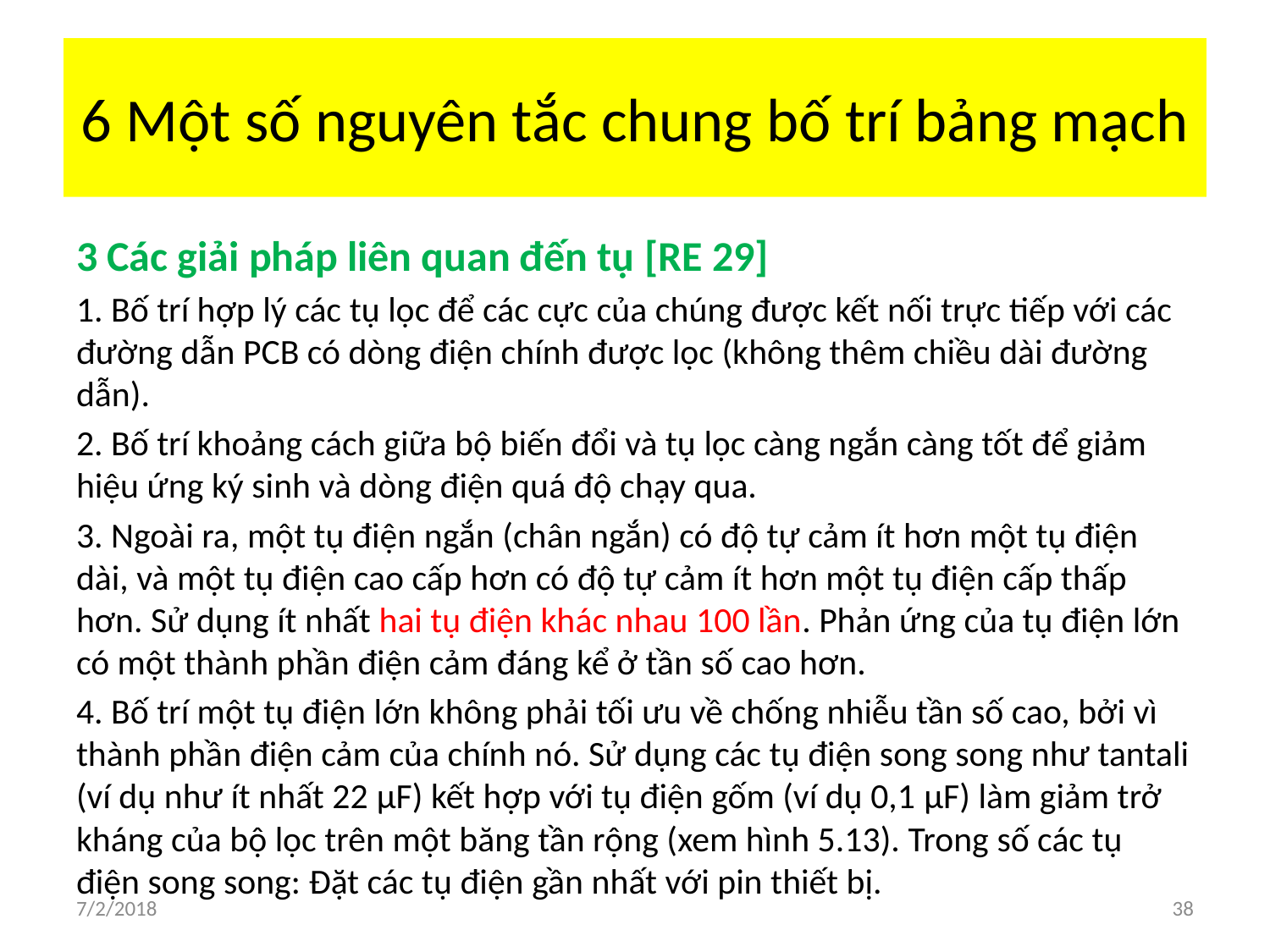

# 6 Một số nguyên tắc chung bố trí bảng mạch
3 Các giải pháp liên quan đến tụ [RE 29]
1. Bố trí hợp lý các tụ lọc để các cực của chúng được kết nối trực tiếp với các đường dẫn PCB có dòng điện chính được lọc (không thêm chiều dài đường dẫn).
2. Bố trí khoảng cách giữa bộ biến đổi và tụ lọc càng ngắn càng tốt để giảm hiệu ứng ký sinh và dòng điện quá độ chạy qua.
3. Ngoài ra, một tụ điện ngắn (chân ngắn) có độ tự cảm ít hơn một tụ điện dài, và một tụ điện cao cấp hơn có độ tự cảm ít hơn một tụ điện cấp thấp hơn. Sử dụng ít nhất hai tụ điện khác nhau 100 lần. Phản ứng của tụ điện lớn có một thành phần điện cảm đáng kể ở tần số cao hơn.
4. Bố trí một tụ điện lớn không phải tối ưu về chống nhiễu tần số cao, bởi vì thành phần điện cảm của chính nó. Sử dụng các tụ điện song song như tantali (ví dụ như ít nhất 22 μF) kết hợp với tụ điện gốm (ví dụ 0,1 μF) làm giảm trở kháng của bộ lọc trên một băng tần rộng (xem hình 5.13). Trong số các tụ điện song song: Đặt các tụ điện gần nhất với pin thiết bị.

7/2/2018
38